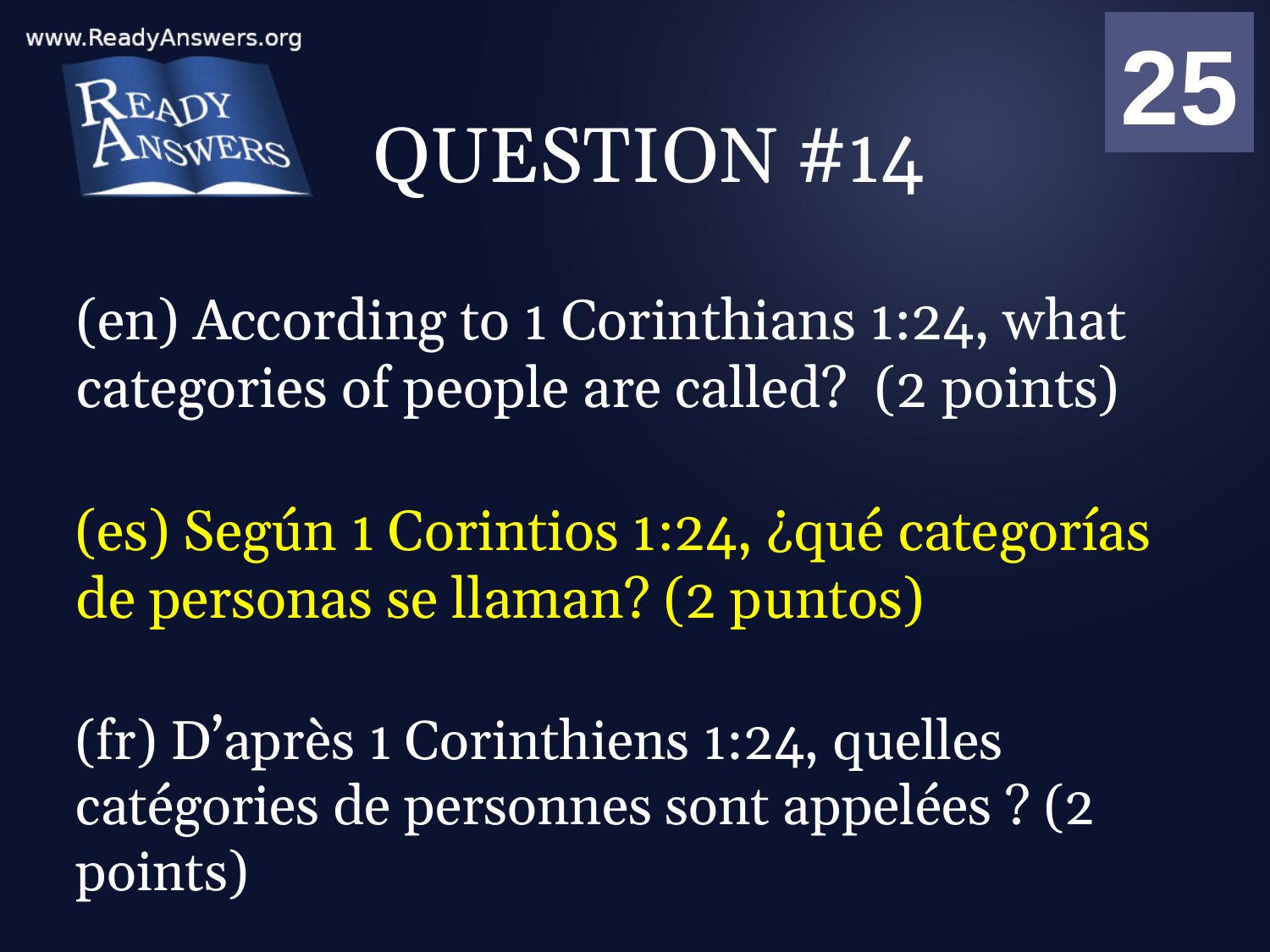

01
02
03
04
05
06
07
08
09
10
11
12
13
14
15
16
17
18
19
20
21
22
23
24
25
00
# QUESTION #14
(en) According to 1 Corinthians 1:24, what categories of people are called?  (2 points)
(es) Según 1 Corintios 1:24, ¿qué categorías de personas se llaman? (2 puntos)
(fr) D’après 1 Corinthiens 1:24, quelles catégories de personnes sont appelées ? (2 points)